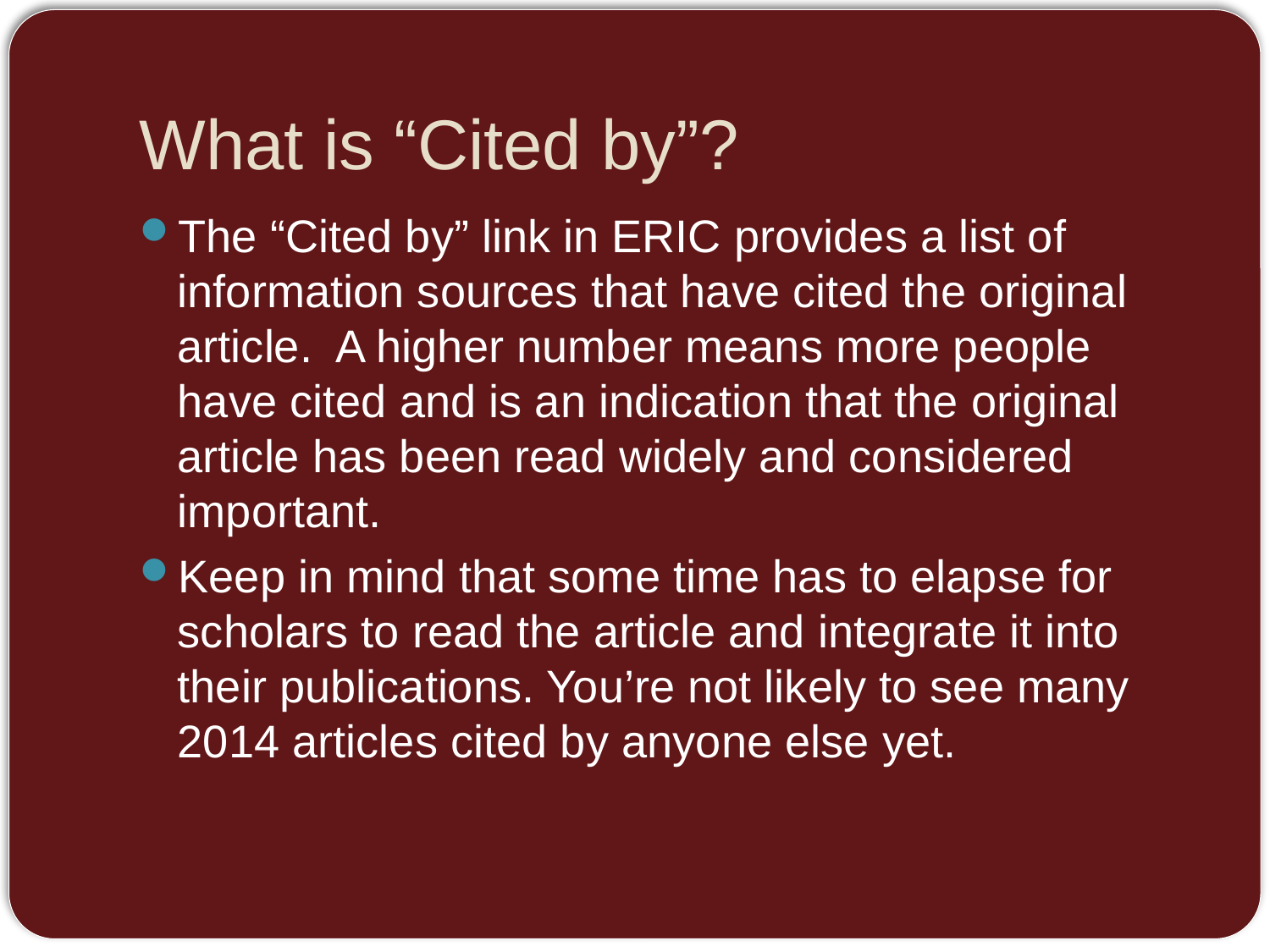

# What is “Cited by”?
The “Cited by” link in ERIC provides a list of information sources that have cited the original article.  A higher number means more people have cited and is an indication that the original article has been read widely and considered important.
Keep in mind that some time has to elapse for scholars to read the article and integrate it into their publications. You’re not likely to see many 2014 articles cited by anyone else yet.